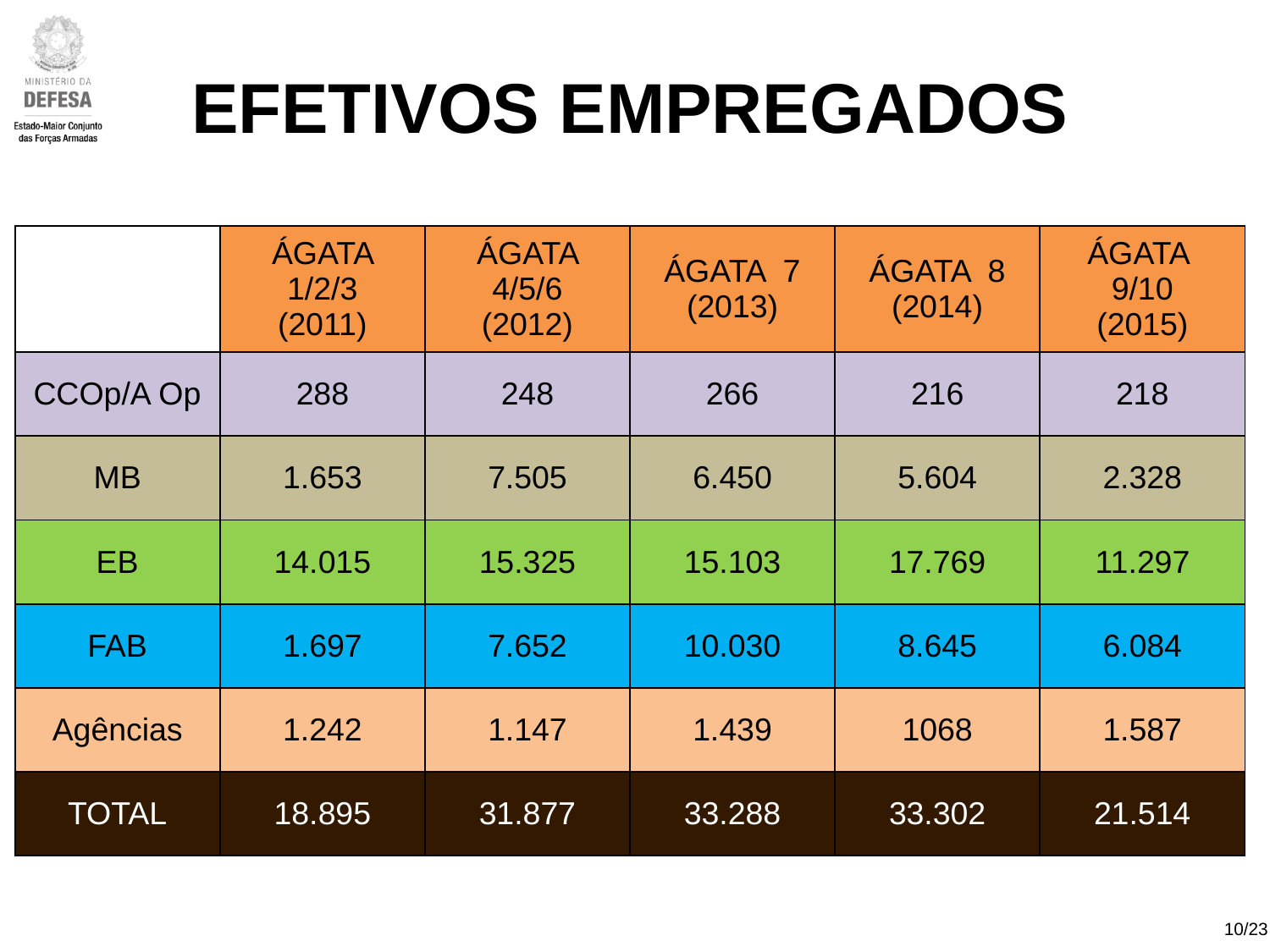

EFETIVOS EMPREGADOS
|  | ÁGATA 1/2/3 (2011) | ÁGATA 4/5/6 (2012) | ÁGATA 7 (2013) | ÁGATA 8 (2014) | ÁGATA 9/10 (2015) |
| --- | --- | --- | --- | --- | --- |
| CCOp/A Op | 288 | 248 | 266 | 216 | 218 |
| MB | 1.653 | 7.505 | 6.450 | 5.604 | 2.328 |
| EB | 14.015 | 15.325 | 15.103 | 17.769 | 11.297 |
| FAB | 1.697 | 7.652 | 10.030 | 8.645 | 6.084 |
| Agências | 1.242 | 1.147 | 1.439 | 1068 | 1.587 |
| TOTAL | 18.895 | 31.877 | 33.288 | 33.302 | 21.514 |